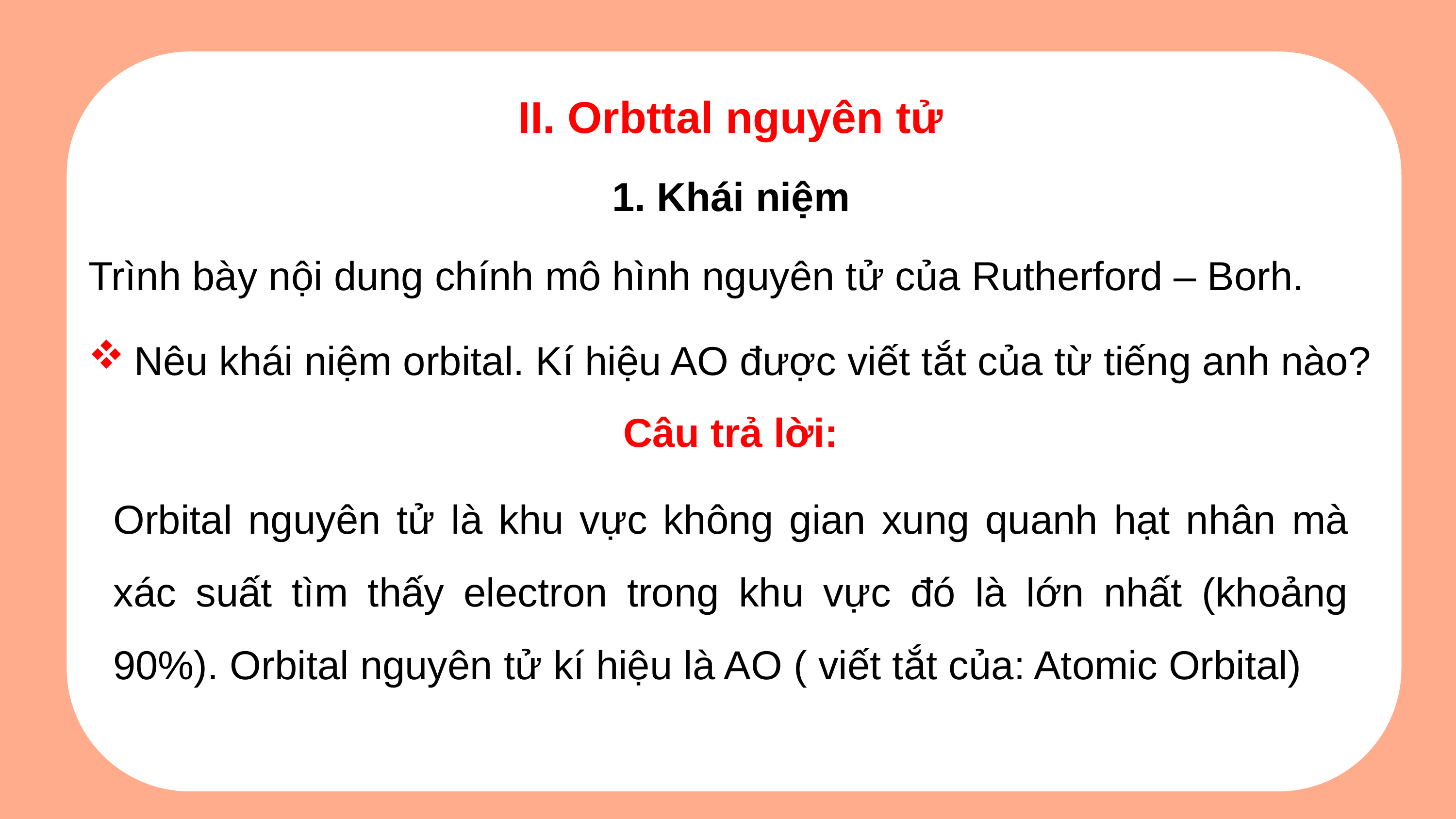

II. Orbttal nguyên tử
1. Khái niệm
Trình bày nội dung chính mô hình nguyên tử của Rutherford – Borh.
Nêu khái niệm orbital. Kí hiệu AO được viết tắt của từ tiếng anh nào?
Câu trả lời:
Orbital nguyên tử là khu vực không gian xung quanh hạt nhân mà xác suất tìm thấy electron trong khu vực đó là lớn nhất (khoảng 90%). Orbital nguyên tử kí hiệu là AO ( viết tắt của: Atomic Orbital)